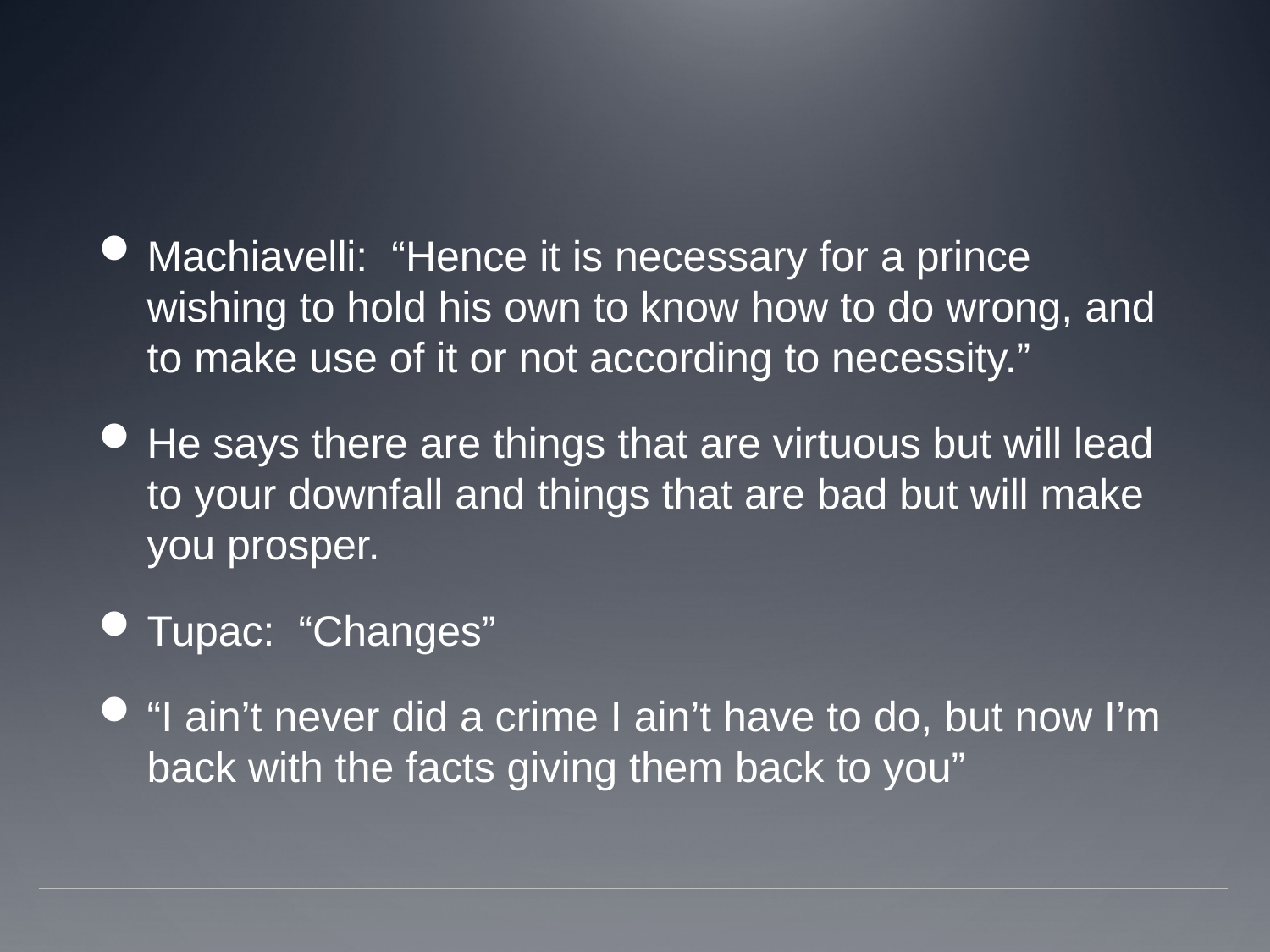

#
Machiavelli:  “Hence it is necessary for a prince wishing to hold his own to know how to do wrong, and to make use of it or not according to necessity.”
He says there are things that are virtuous but will lead to your downfall and things that are bad but will make you prosper.
Tupac:  “Changes”
“I ain’t never did a crime I ain’t have to do, but now I’m back with the facts giving them back to you”